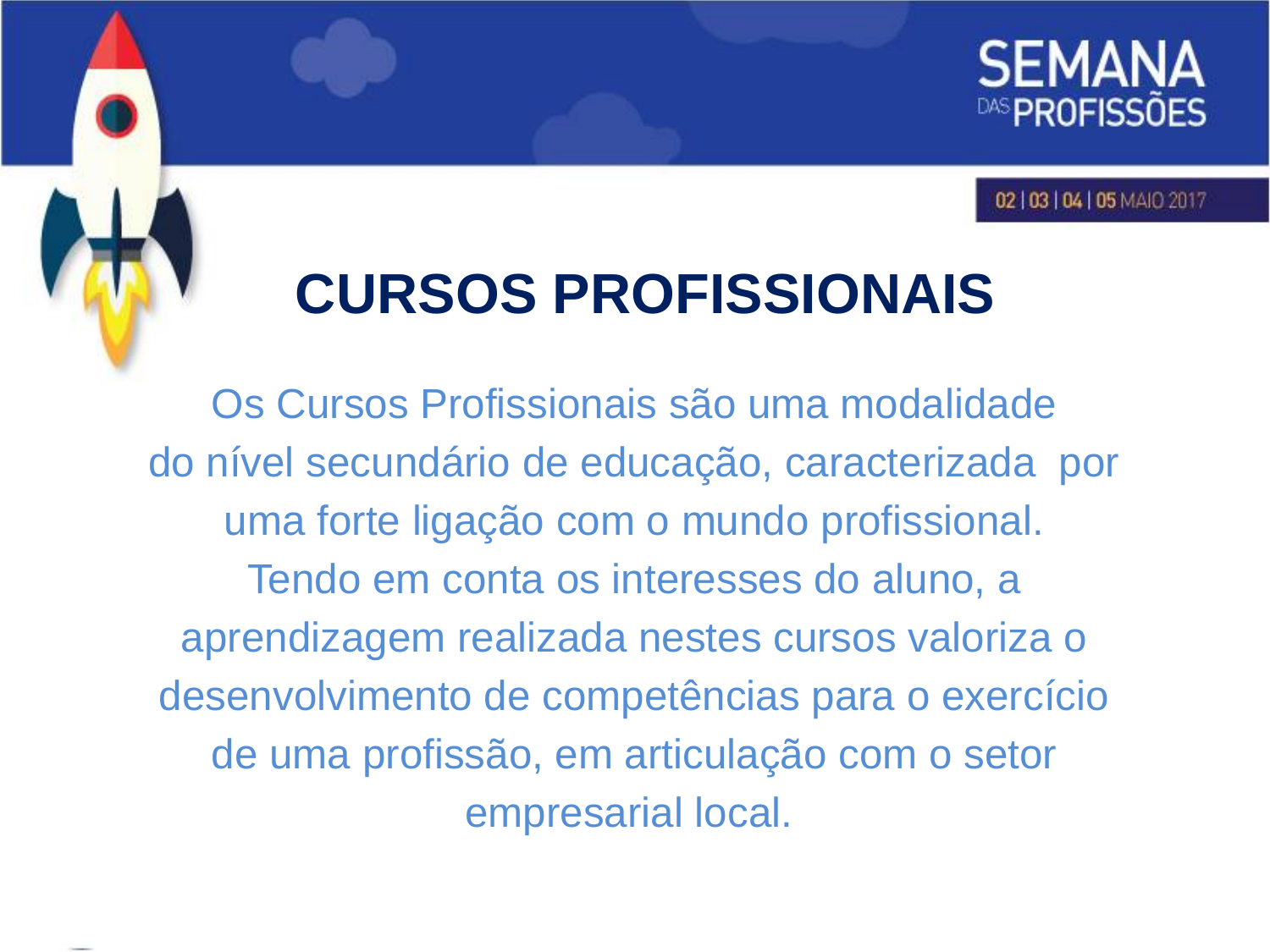

# CURSOS PROFISSIONAIS
Os Cursos Profissionais são uma modalidade
do nível secundário de educação, caracterizada  por
uma forte ligação com o mundo profissional.
Tendo em conta os interesses do aluno, a
aprendizagem realizada nestes cursos valoriza o
desenvolvimento de competências para o exercício
de uma profissão, em articulação com o setor
empresarial local.